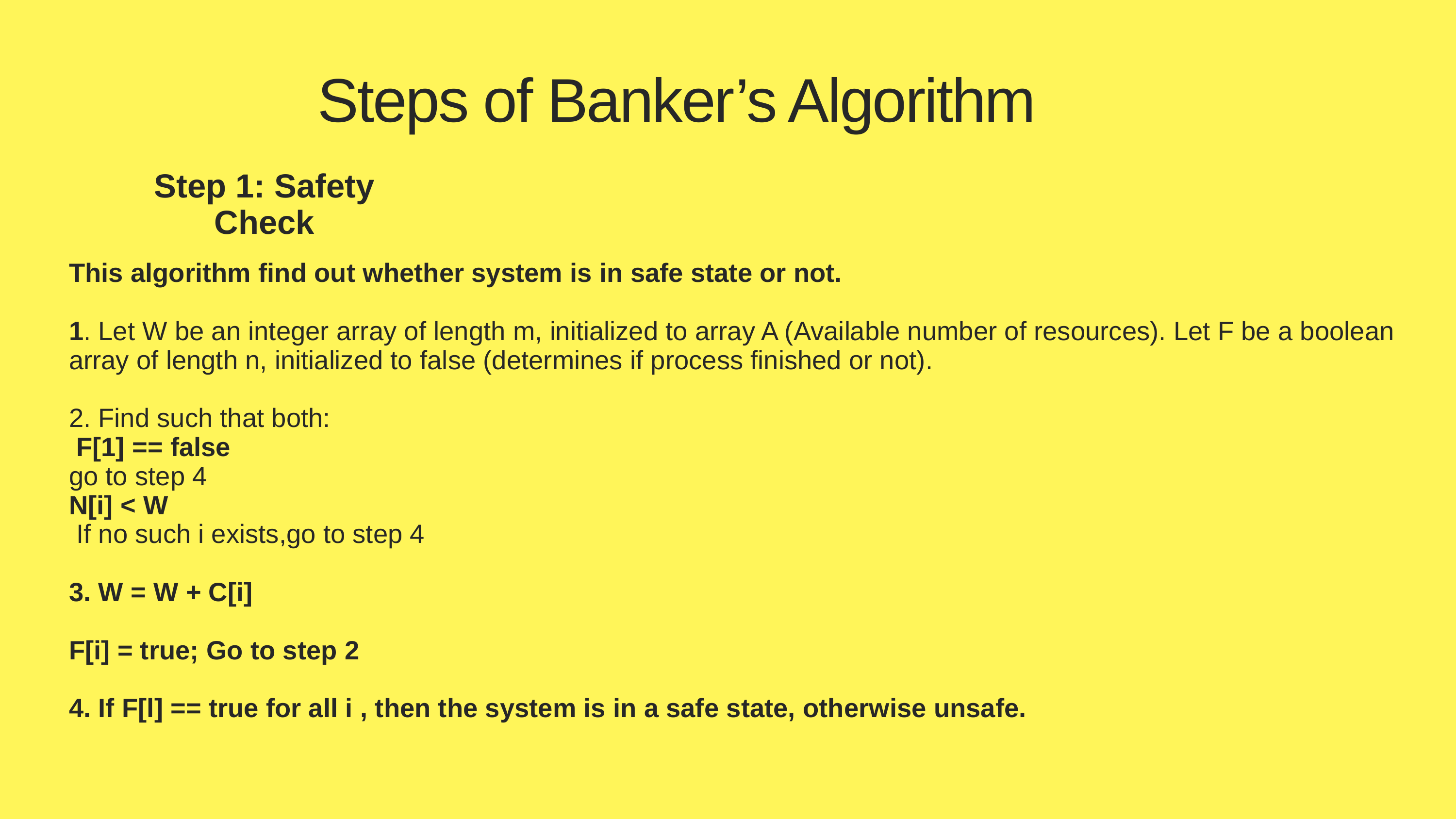

Steps of Banker’s Algorithm
Step 1: Safety Check
This algorithm find out whether system is in safe state or not.

1. Let W be an integer array of length m, initialized to array A (Available number of resources). Let F be a boolean array of length n, initialized to false (determines if process finished or not).

2. Find such that both:
 F[1] == false
go to step 4
N[i] < W
 If no such i exists,go to step 4

3. W = W + C[i]

F[i] = true; Go to step 2

4. If F[l] == true for all i , then the system is in a safe state, otherwise unsafe.